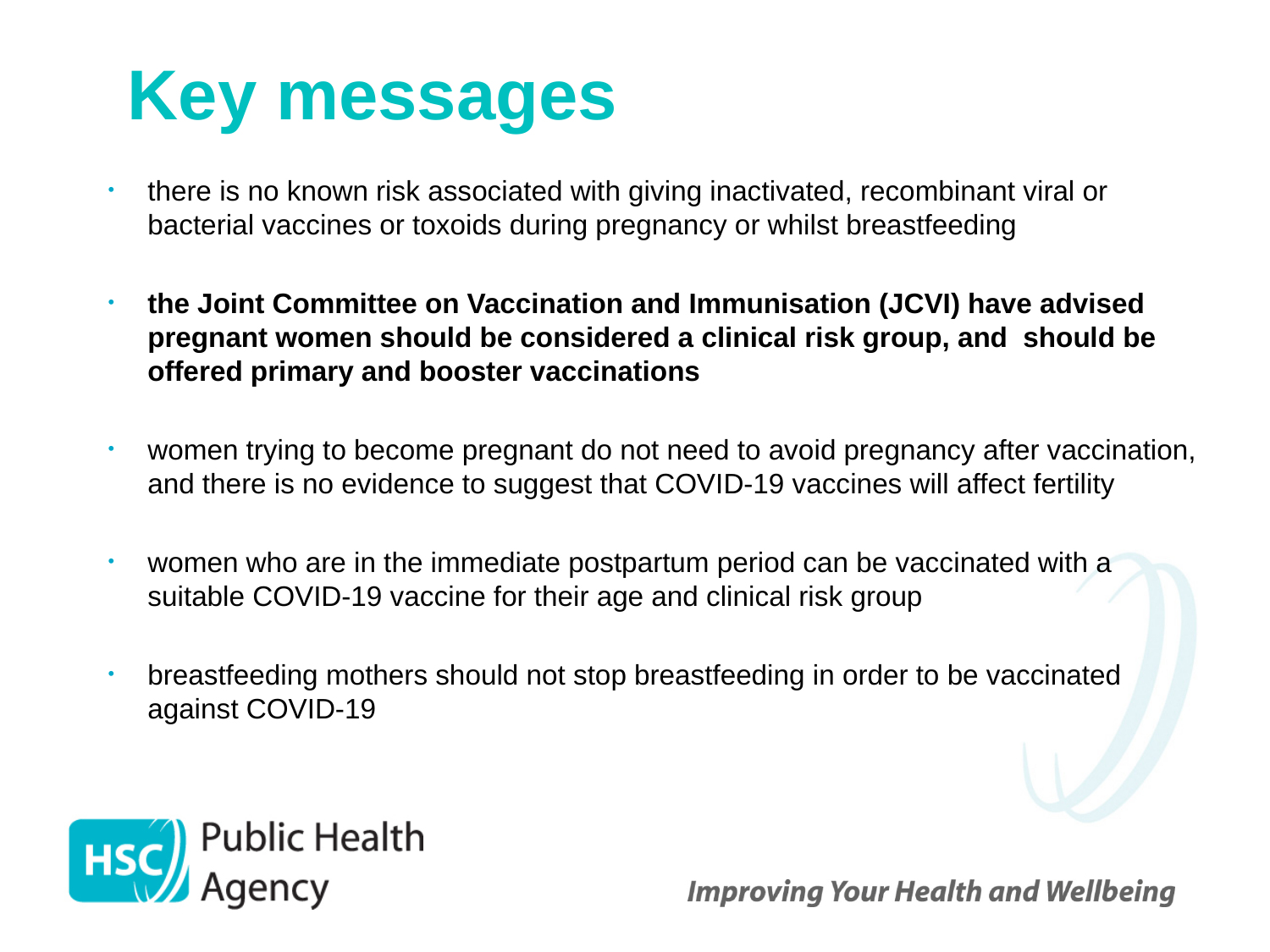

# Key messages
there is no known risk associated with giving inactivated, recombinant viral or bacterial vaccines or toxoids during pregnancy or whilst breastfeeding

the Joint Committee on Vaccination and Immunisation (JCVI) have advised pregnant women should be considered a clinical risk group, and  should be offered primary and booster vaccinations

women trying to become pregnant do not need to avoid pregnancy after vaccination, and there is no evidence to suggest that COVID-19 vaccines will affect fertility

women who are in the immediate postpartum period can be vaccinated with a suitable COVID-19 vaccine for their age and clinical risk group

breastfeeding mothers should not stop breastfeeding in order to be vaccinated against COVID-19